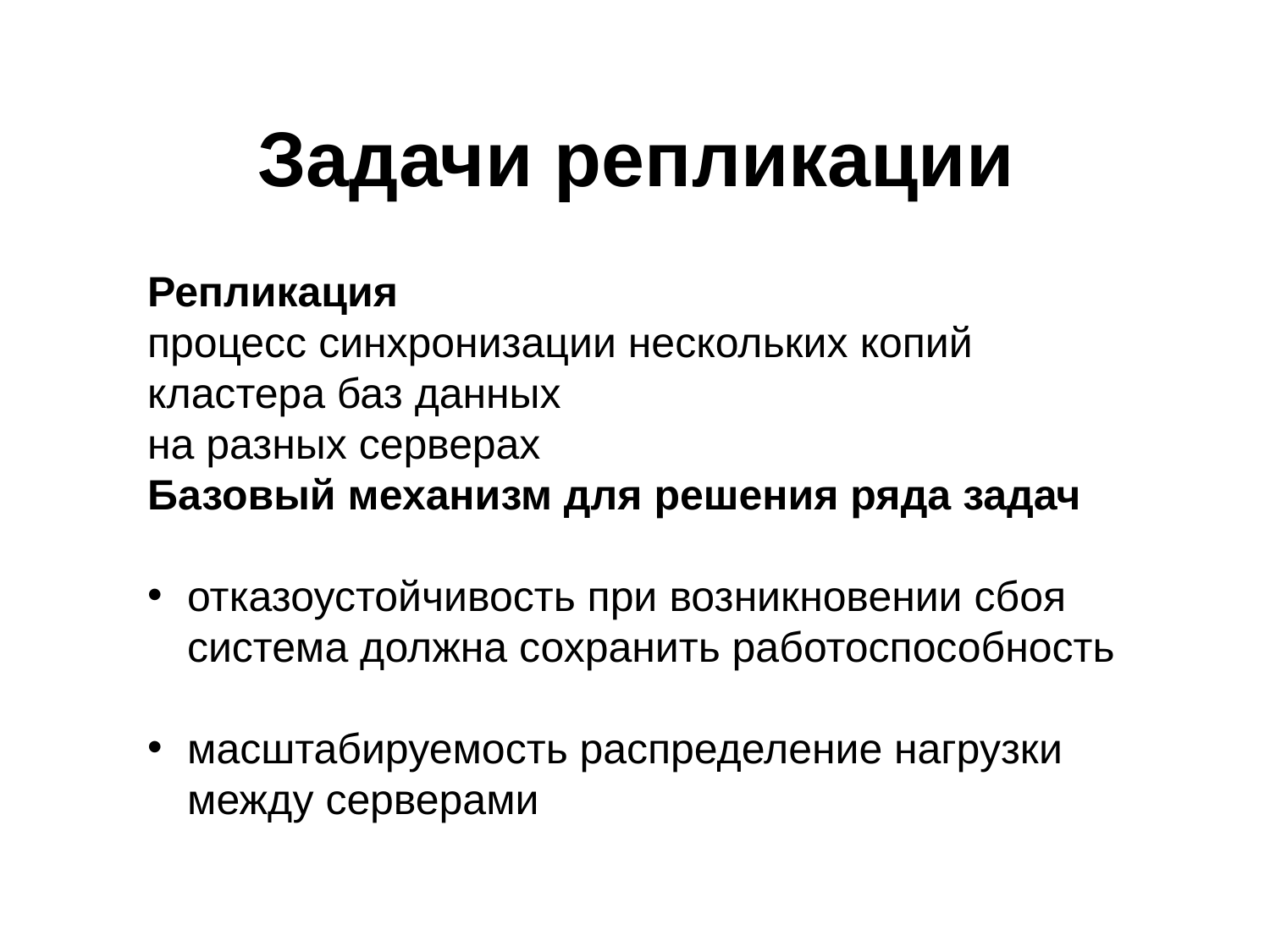

# Задачи репликации
Репликация
процесс синхронизации нескольких копий кластера баз данных
на разных серверах
Базовый механизм для решения ряда задач

отказоустойчивость при возникновении сбоя система должна сохранить работоспособность

масштабируемость распределение нагрузки между серверами